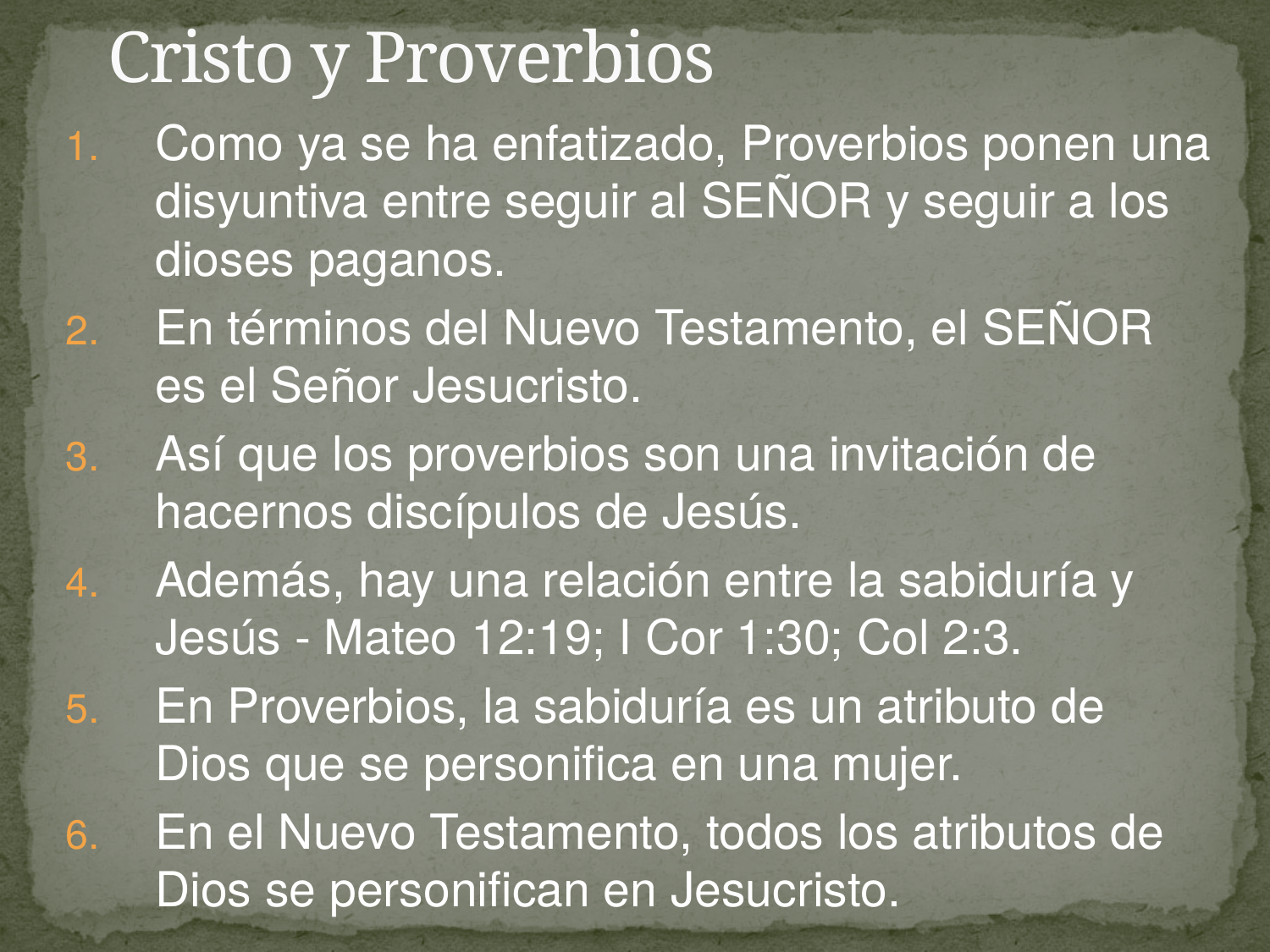

# Cristo y Proverbios
Como ya se ha enfatizado, Proverbios ponen una disyuntiva entre seguir al SEÑOR y seguir a los dioses paganos.
En términos del Nuevo Testamento, el SEÑOR es el Señor Jesucristo.
Así que los proverbios son una invitación de hacernos discípulos de Jesús.
Además, hay una relación entre la sabiduría y Jesús - Mateo 12:19; I Cor 1:30; Col 2:3.
En Proverbios, la sabiduría es un atributo de Dios que se personifica en una mujer.
En el Nuevo Testamento, todos los atributos de Dios se personifican en Jesucristo.